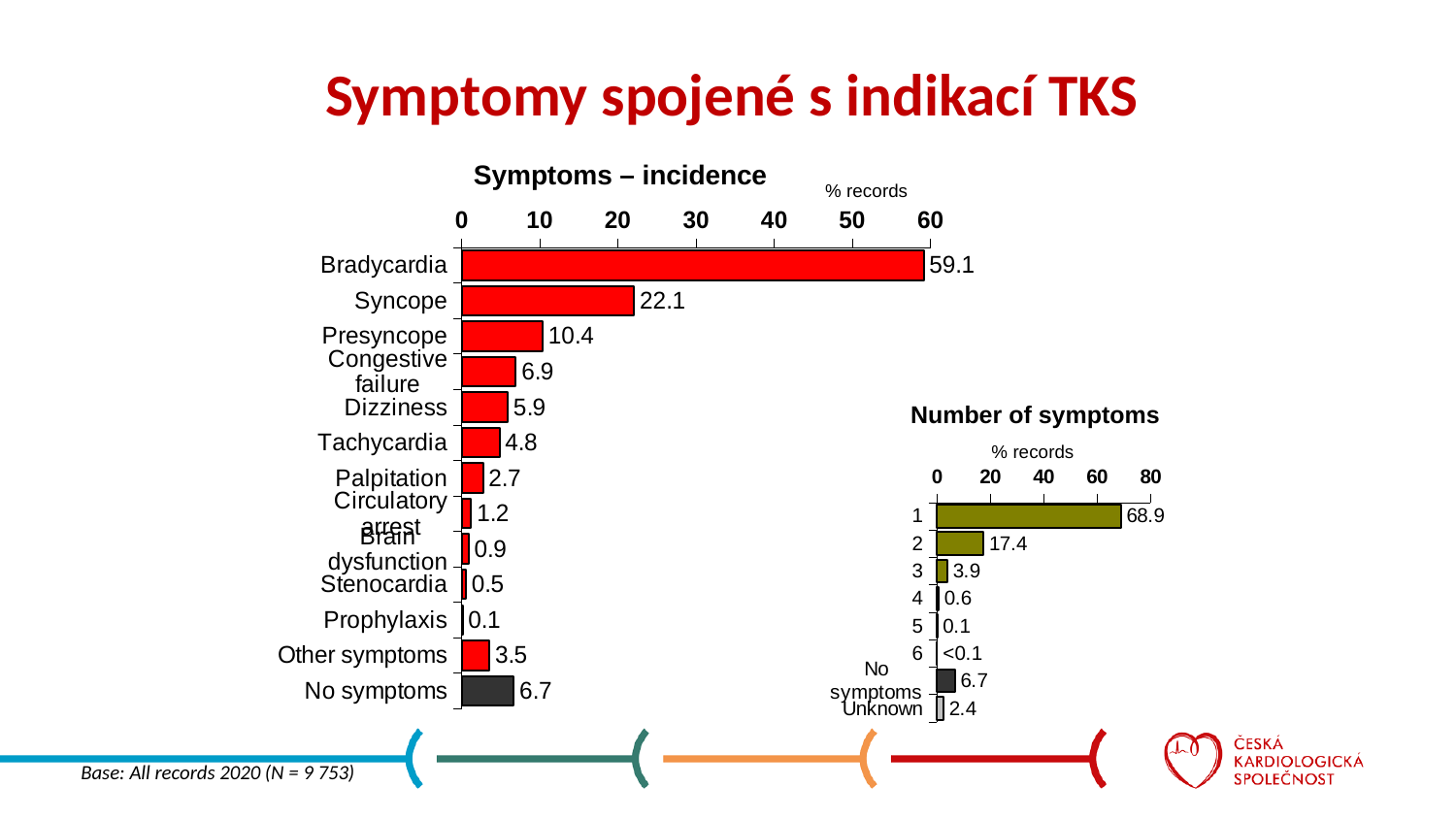

# Symptomy spojené s indikací TKS
Symptoms – incidence
% records

### Chart

| Category | 1. čtvrt. |
|---|---|
| Bradycardia | 59.120270685942785 |
| Syncope | 22.085512150107657 |
| Presyncope | 10.39680098431252 |
| Congestive failure | 6.931200656208346 |
| Dizziness | 5.905875115349123 |
| Tachycardia | 4.839536552855531 |
| Palpitation | 2.7171126832769406 |
| Circulatory arrest | 1.2201373936224753 |
| Brain dysfunction | 0.9125397313647082 |
| Stenocardia | 0.5434225366553881 |
| Prophylaxis | 0.13329232031169896 |
| Other symptoms | 3.5476263713729113 |
| No symptoms | 6.685122526402133 |
Number of symptoms
% records

### Chart

| Category | 1. čtvrt. |
|---|---|
| 1 | 68.9 |
| 2 | 17.4 |
| 3 | 3.9 |
| 4 | 0.6 |
| 5 | 0.1 |
| 6 | 0.0 |
| No symptoms | 6.685122526402133 |
| Unknown | 2.4148774735978664 |
Base: All records 2020 (N = 9 753)